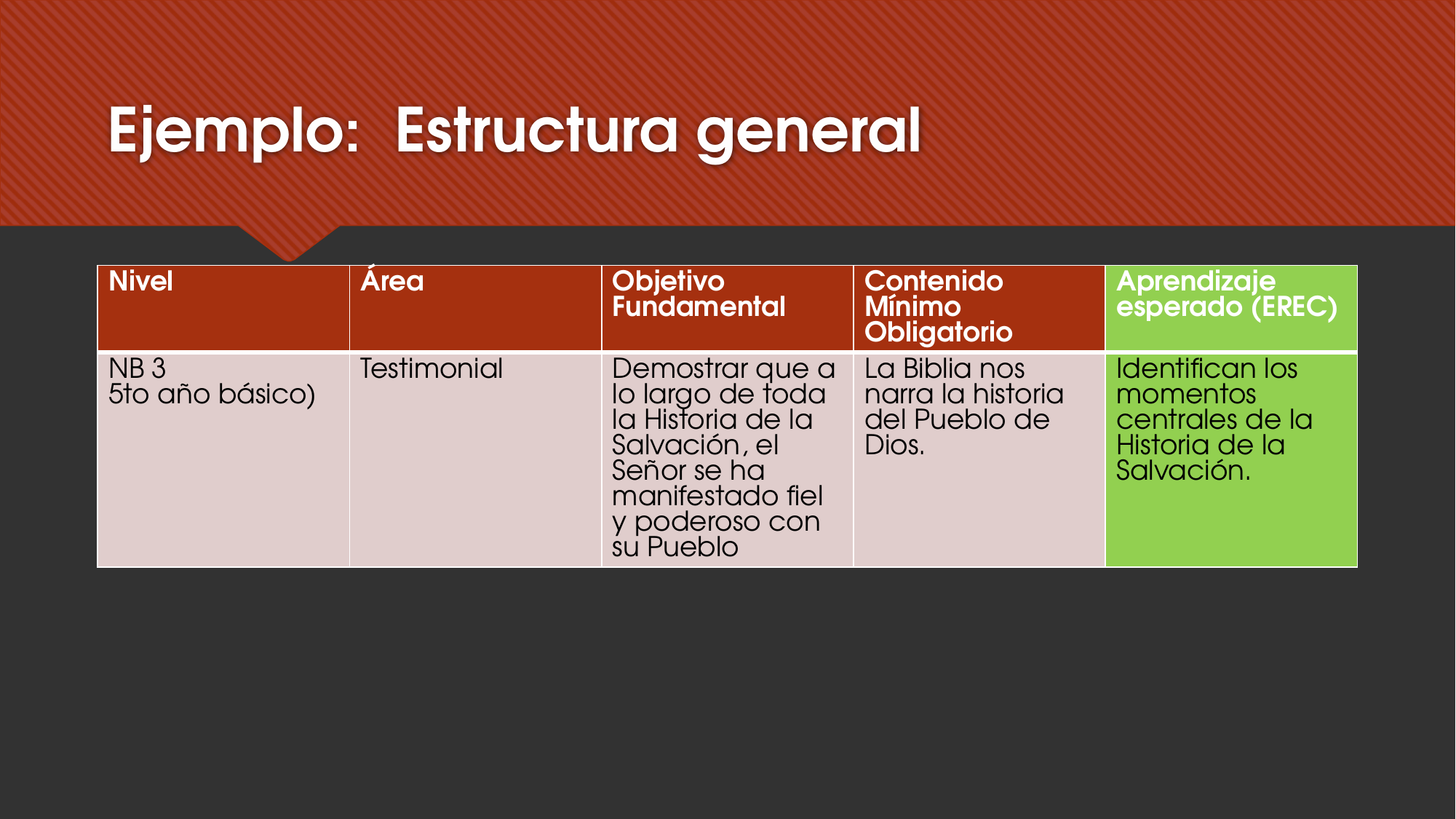

# Ejemplo:  Estructura general
| Nivel | Área | Objetivo Fundamental | Contenido Mínimo Obligatorio | Aprendizaje esperado (EREC) |
| --- | --- | --- | --- | --- |
| NB 3 5to año básico) | Testimonial | Demostrar que a lo largo de toda la Historia de la Salvación, el Señor se ha manifestado fiel y poderoso con su Pueblo | La Biblia nos narra la historia del Pueblo de Dios. | Identifican los momentos centrales de la Historia de la Salvación. |